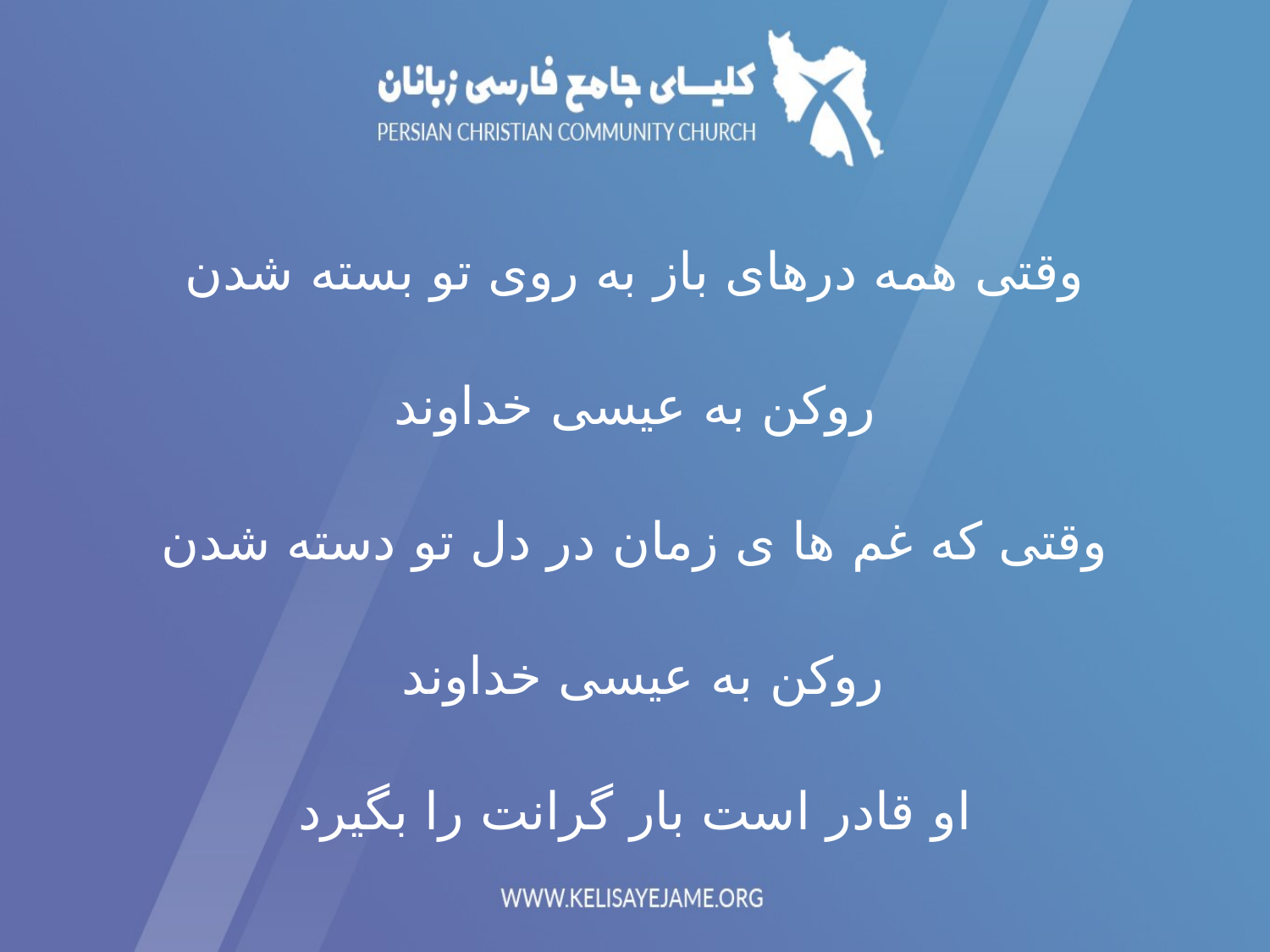

وقتی همه درهای باز به روی تو بسته شدن
روکن به عیسی خداوند
وقتی که غم ها ی زمان در دل تو دسته شدن
روکن به عیسی خداوند
او قادر است بار گرانت را بگیرد